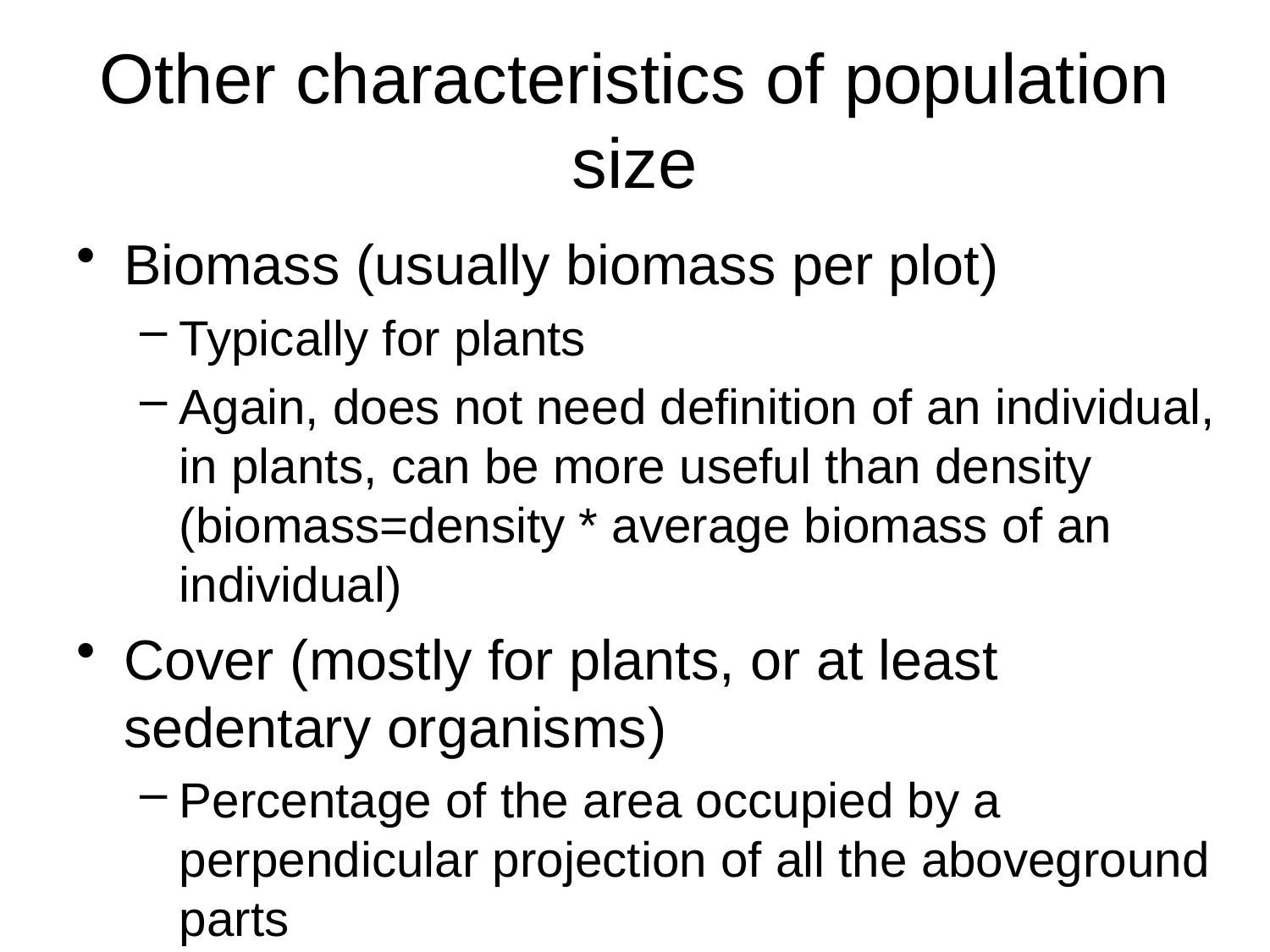

# Other characteristics of population size
Biomass (usually biomass per plot)
Typically for plants
Again, does not need definition of an individual, in plants, can be more useful than density (biomass=density * average biomass of an individual)
Cover (mostly for plants, or at least sedentary organisms)
Percentage of the area occupied by a perpendicular projection of all the aboveground parts